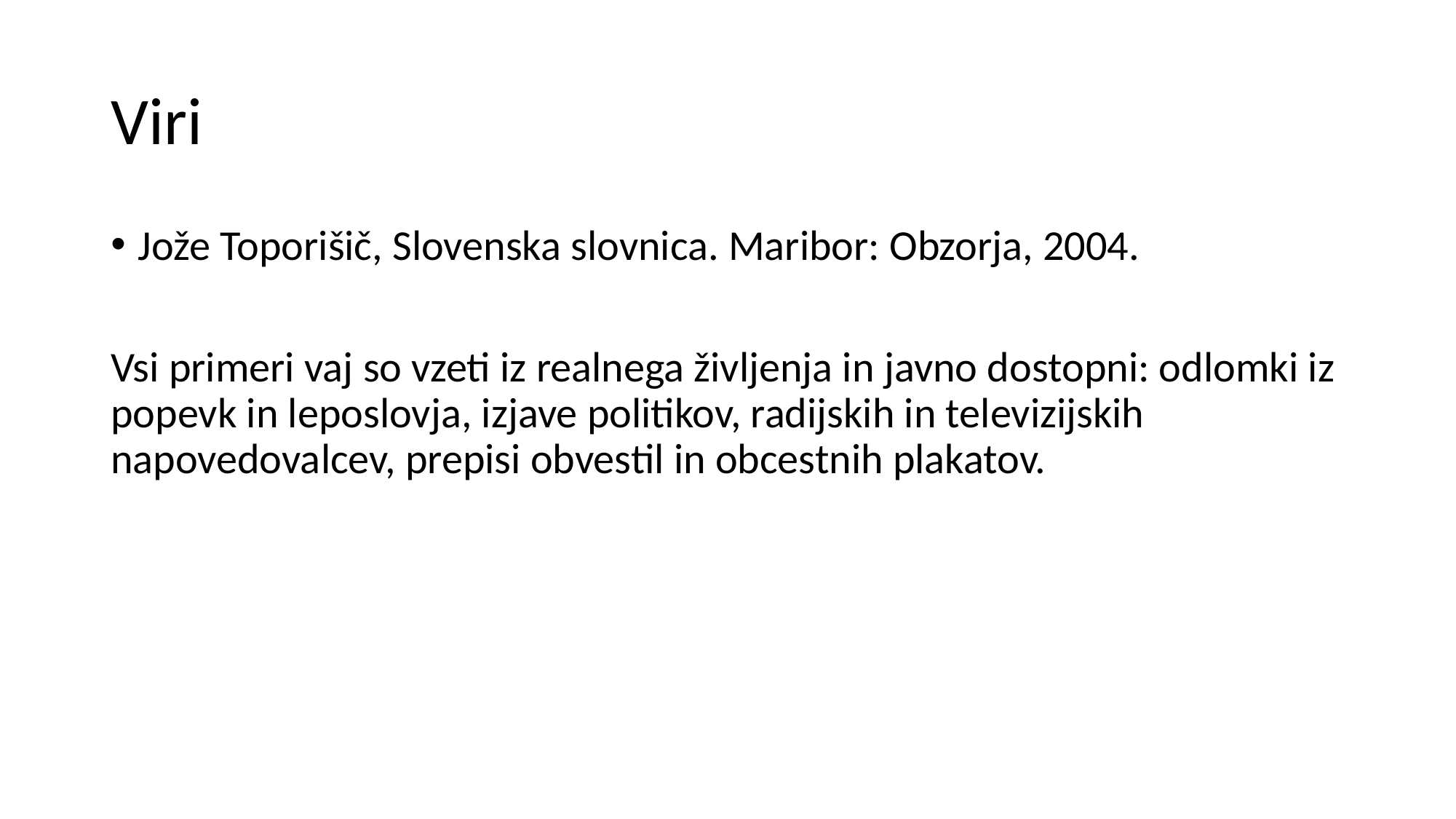

# Viri
Jože Toporišič, Slovenska slovnica. Maribor: Obzorja, 2004.

Vsi primeri vaj so vzeti iz realnega življenja in javno dostopni: odlomki iz popevk in leposlovja, izjave politikov, radijskih in televizijskih napovedovalcev, prepisi obvestil in obcestnih plakatov.